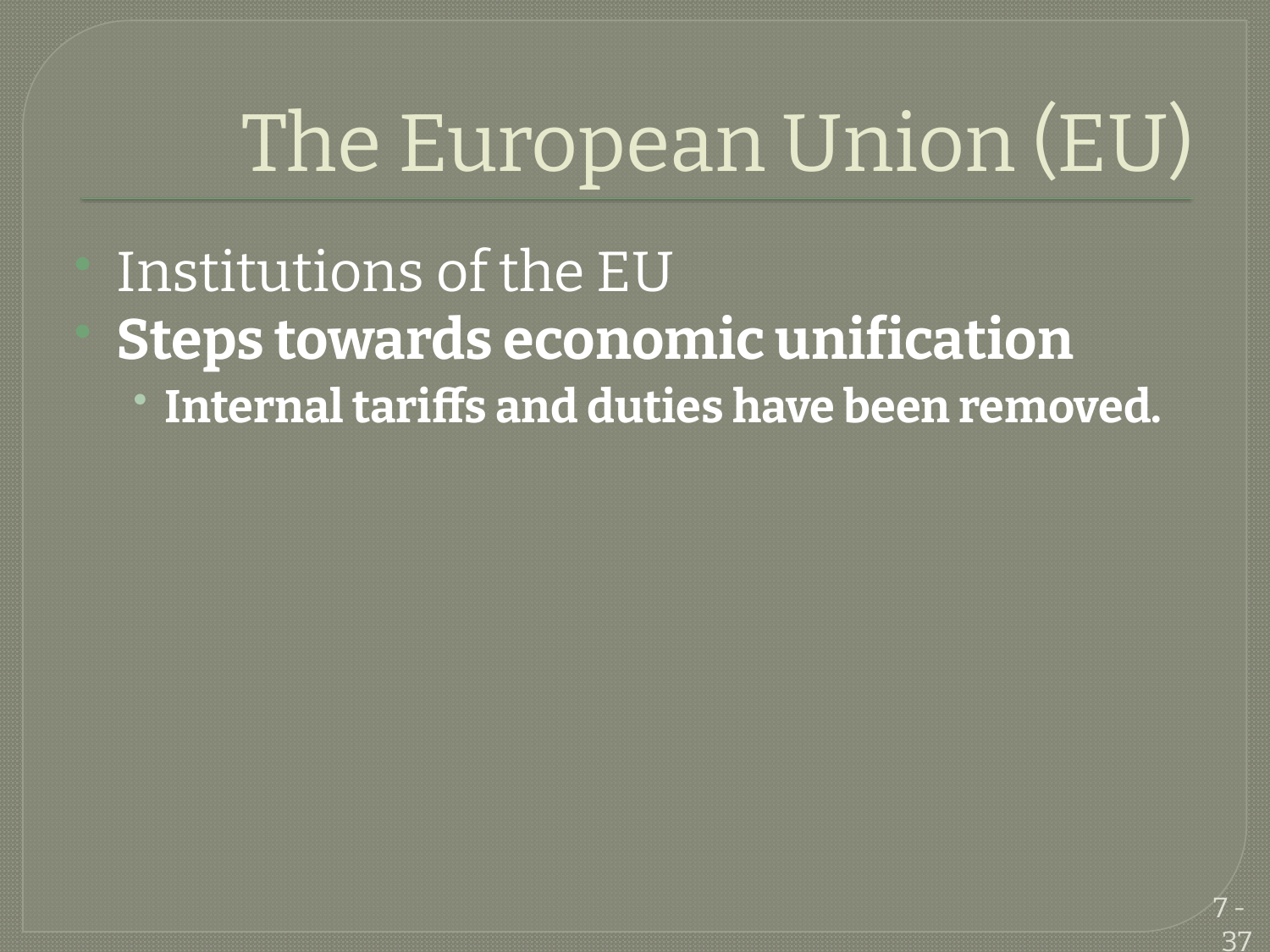

# The European Union (EU)
Institutions of the EU
Steps towards economic unification
Internal tariffs and duties have been removed.
7 - 37